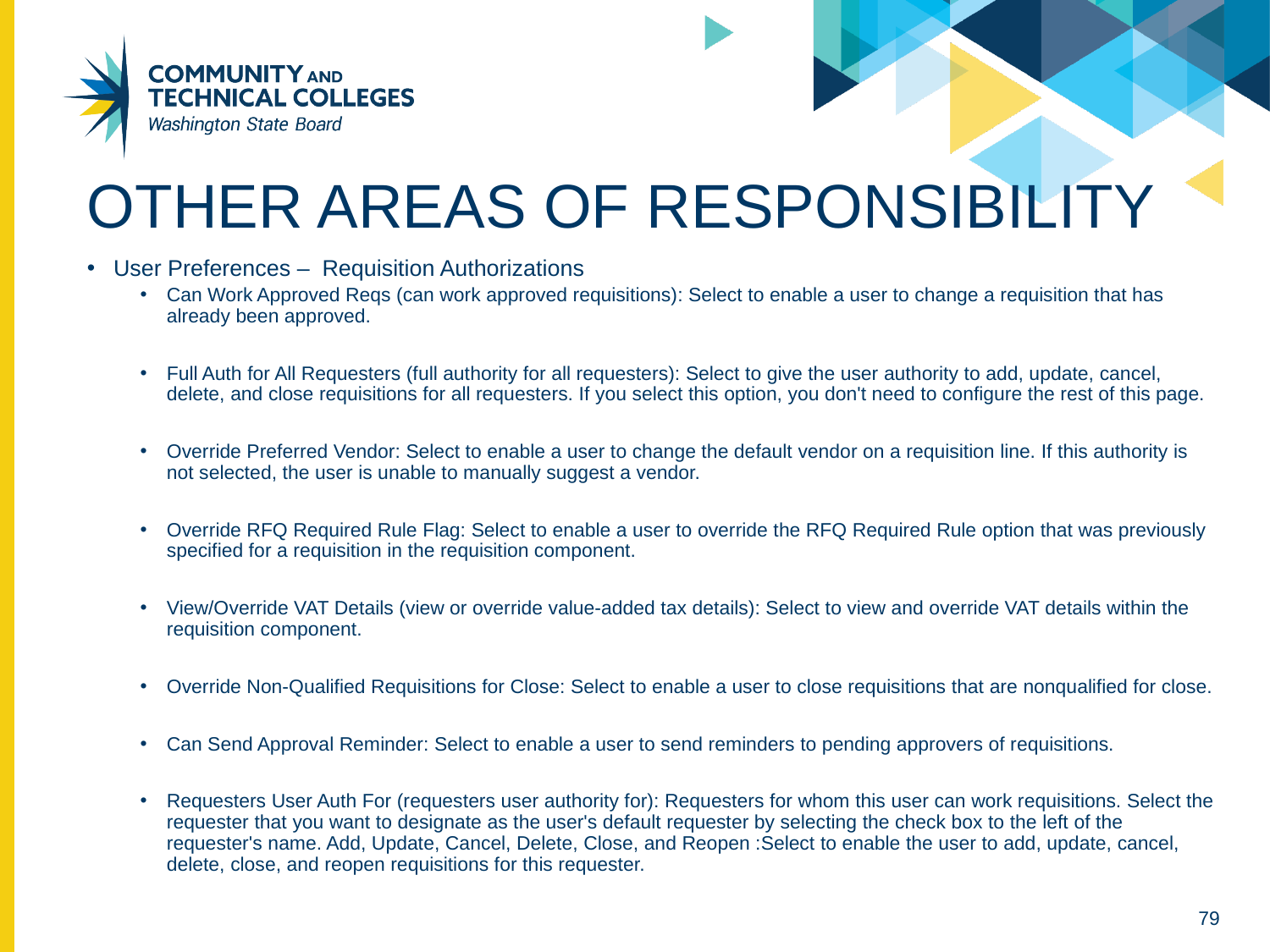

# Other Areas of Responsibility
User Preferences –  Requisition Authorizations
Can Work Approved Reqs (can work approved requisitions): Select to enable a user to change a requisition that has already been approved.

Full Auth for All Requesters (full authority for all requesters): Select to give the user authority to add, update, cancel, delete, and close requisitions for all requesters. If you select this option, you don't need to configure the rest of this page.

Override Preferred Vendor: Select to enable a user to change the default vendor on a requisition line. If this authority is not selected, the user is unable to manually suggest a vendor.

Override RFQ Required Rule Flag: Select to enable a user to override the RFQ Required Rule option that was previously specified for a requisition in the requisition component.

View/Override VAT Details (view or override value-added tax details): Select to view and override VAT details within the requisition component.

Override Non-Qualified Requisitions for Close: Select to enable a user to close requisitions that are nonqualified for close.

Can Send Approval Reminder: Select to enable a user to send reminders to pending approvers of requisitions.

Requesters User Auth For (requesters user authority for): Requesters for whom this user can work requisitions. Select the requester that you want to designate as the user's default requester by selecting the check box to the left of the requester's name. Add, Update, Cancel, Delete, Close, and Reopen :Select to enable the user to add, update, cancel, delete, close, and reopen requisitions for this requester.

79